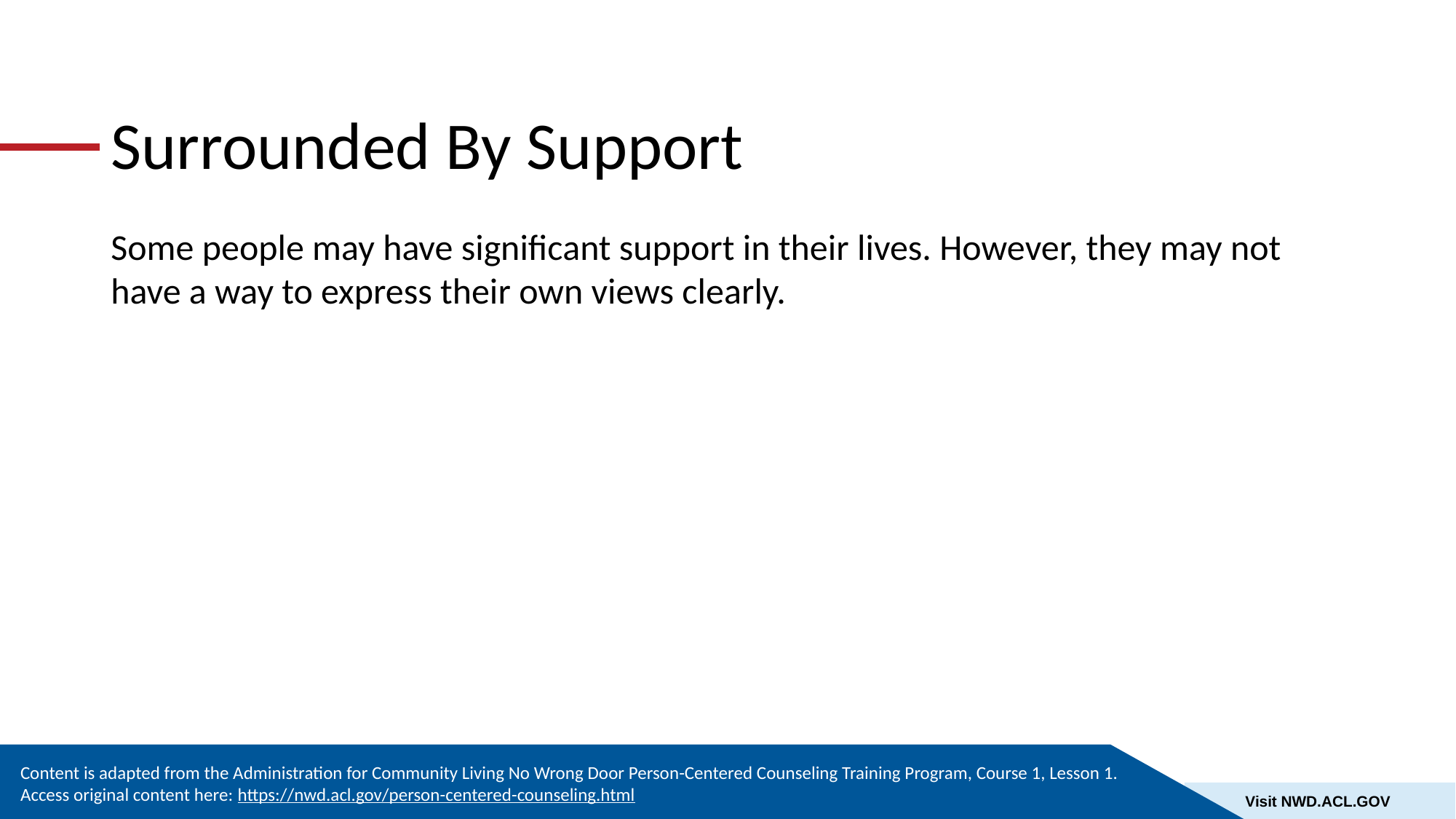

# Surrounded By Support
Some people may have significant support in their lives. However, they may not have a way to express their own views clearly.